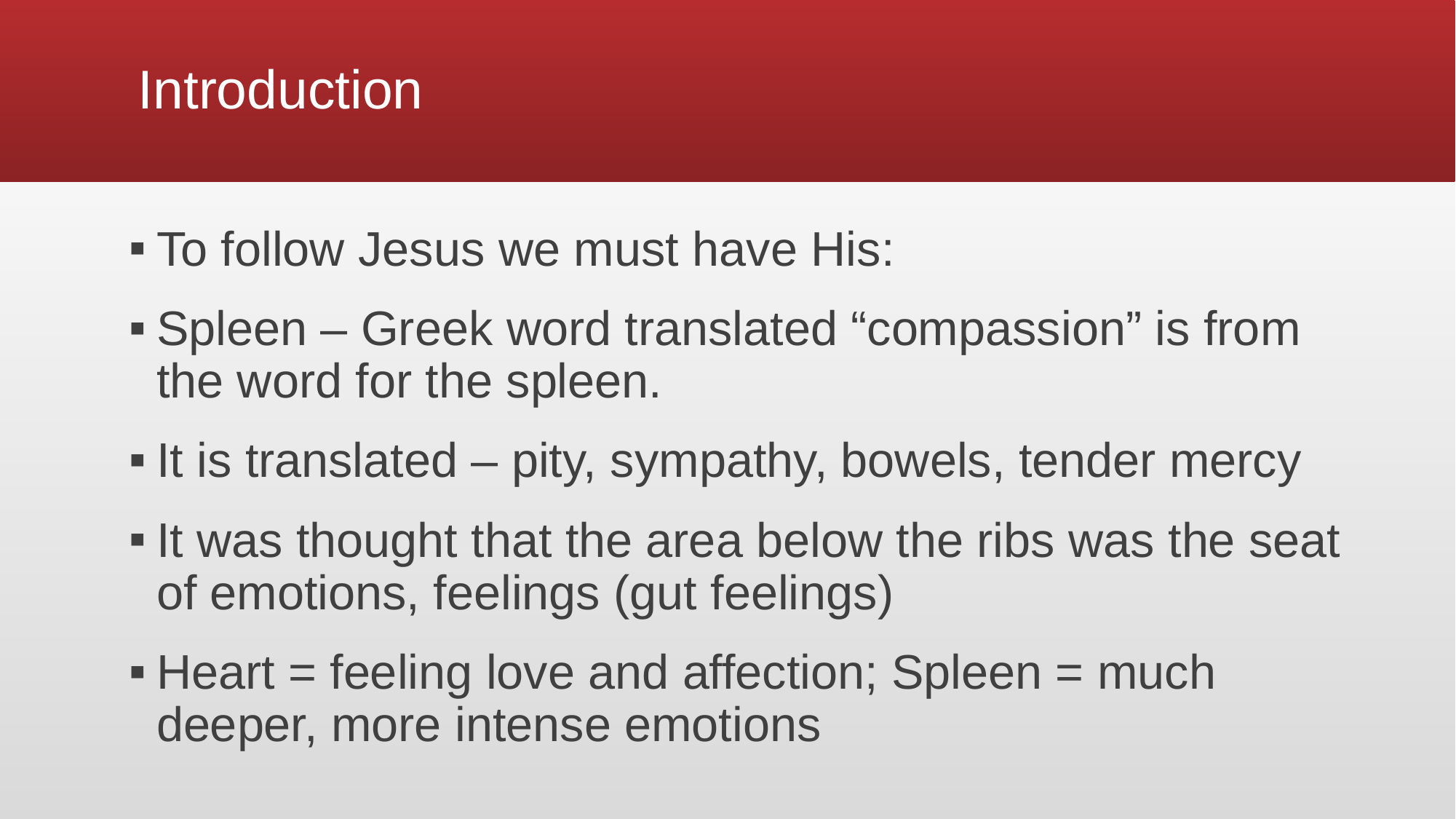

# Introduction
To follow Jesus we must have His:
Spleen – Greek word translated “compassion” is from the word for the spleen.
It is translated – pity, sympathy, bowels, tender mercy
It was thought that the area below the ribs was the seat of emotions, feelings (gut feelings)
Heart = feeling love and affection; Spleen = much deeper, more intense emotions